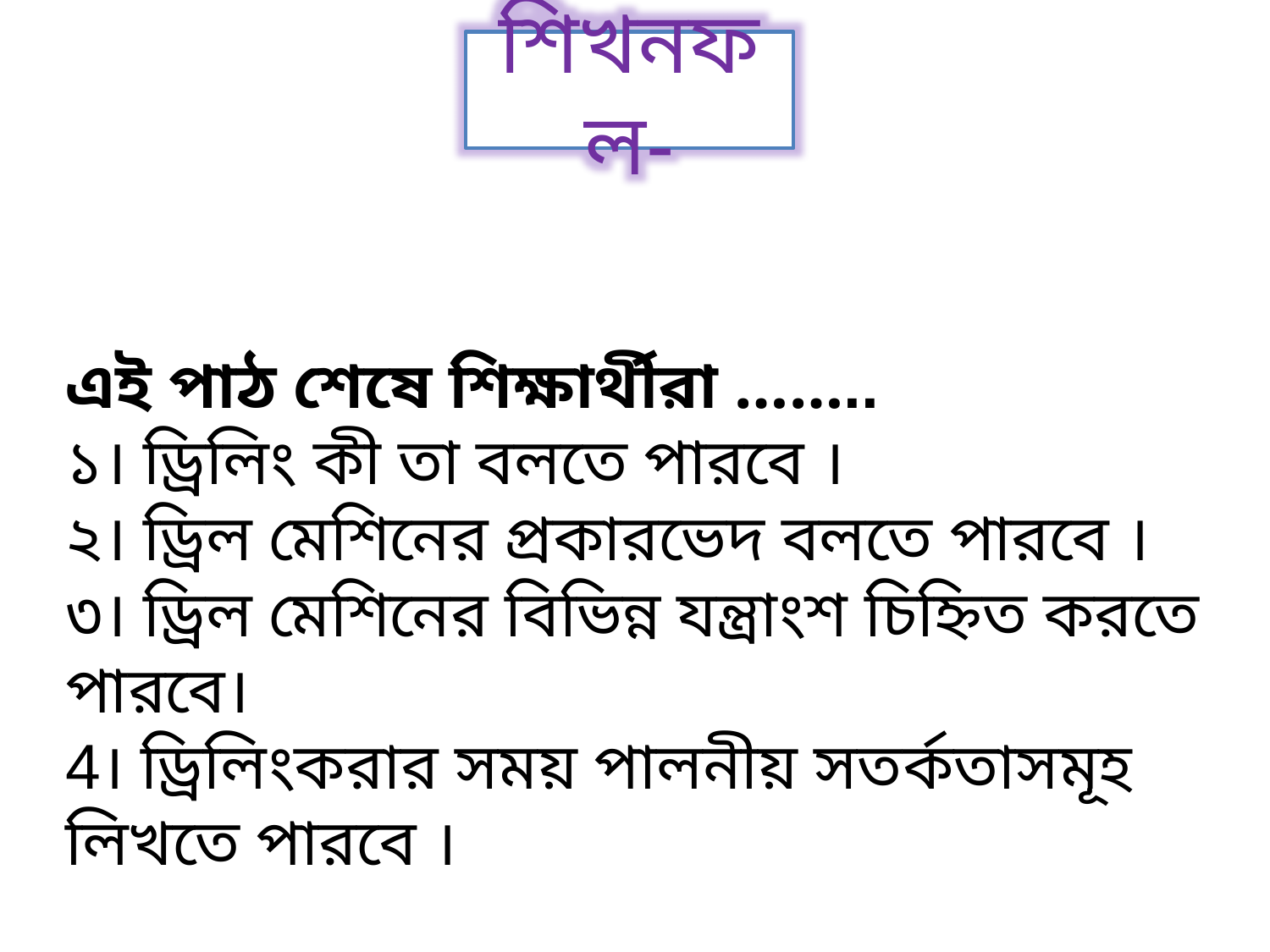

শিখনফল-
এই পাঠ শেষে শিক্ষার্থীরা ……..
১। ড্রিলিং কী তা বলতে পারবে ।
২। ড্রিল মেশিনের প্রকারভেদ বলতে পারবে ।
৩। ড্রিল মেশিনের বিভিন্ন যন্ত্রাংশ চিহ্নিত করতে পারবে।
4। ড্রিলিংকরার সময় পালনীয় সতর্কতাসমূহ লিখতে পারবে ।